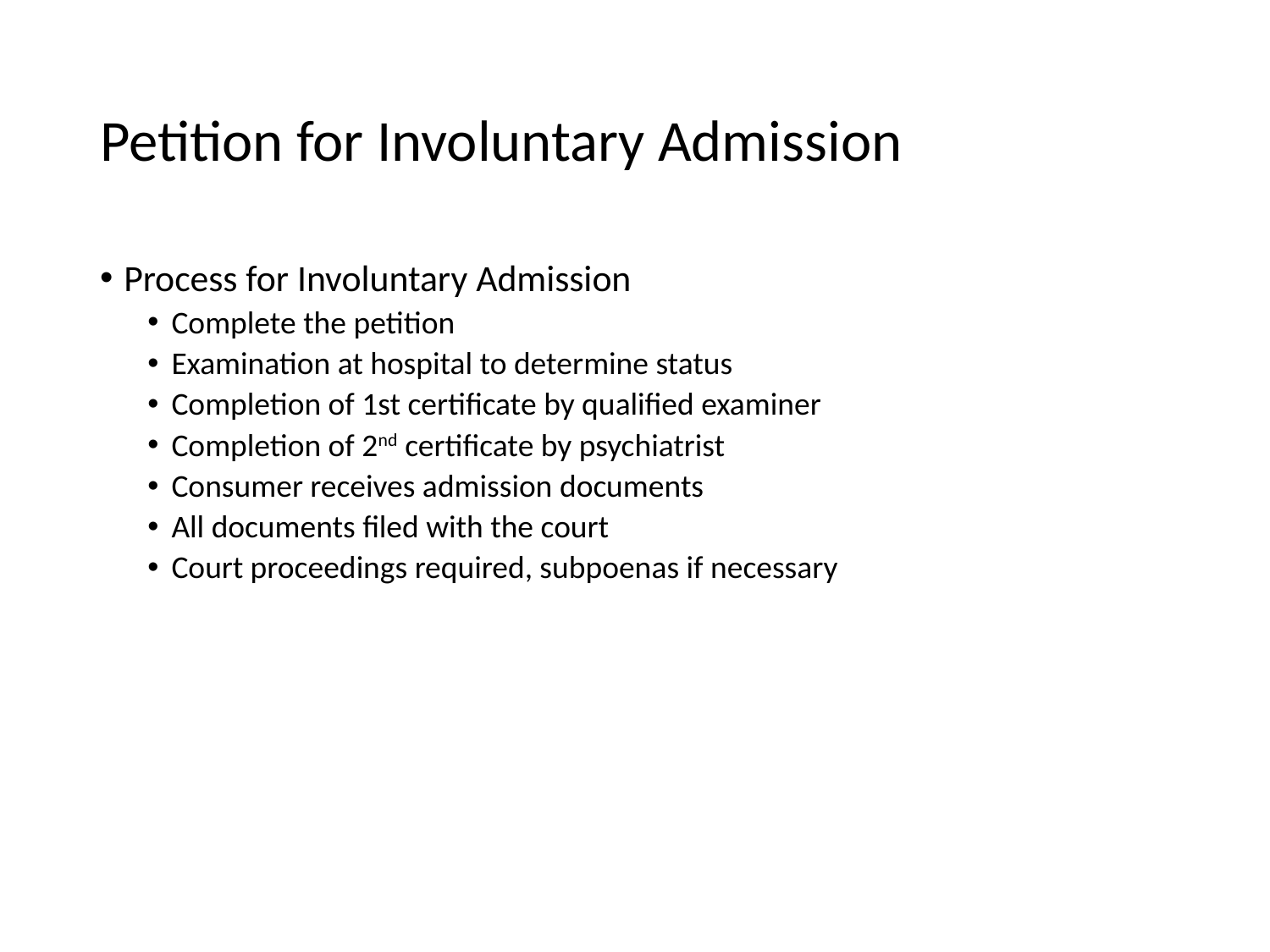

# Petition for Involuntary Admission
Process for Involuntary Admission
Complete the petition
Examination at hospital to determine status
Completion of 1st certificate by qualified examiner
Completion of 2nd certificate by psychiatrist
Consumer receives admission documents
All documents filed with the court
Court proceedings required, subpoenas if necessary